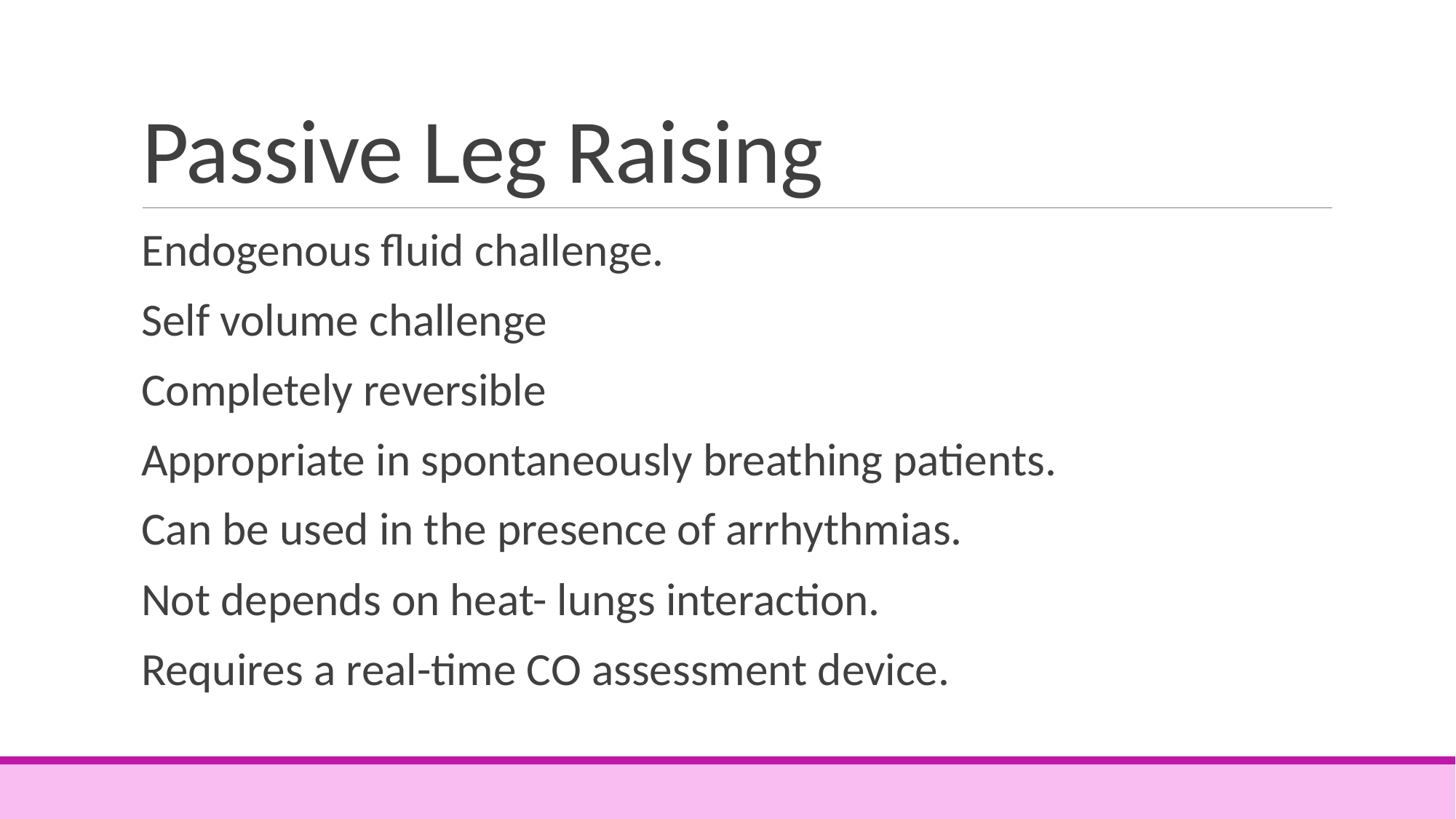

# Passive Leg Raising
Endogenous fluid challenge.
Self volume challenge
Completely reversible
Appropriate in spontaneously breathing patients.
Can be used in the presence of arrhythmias.
Not depends on heat- lungs interaction.
Requires a real-time CO assessment device.